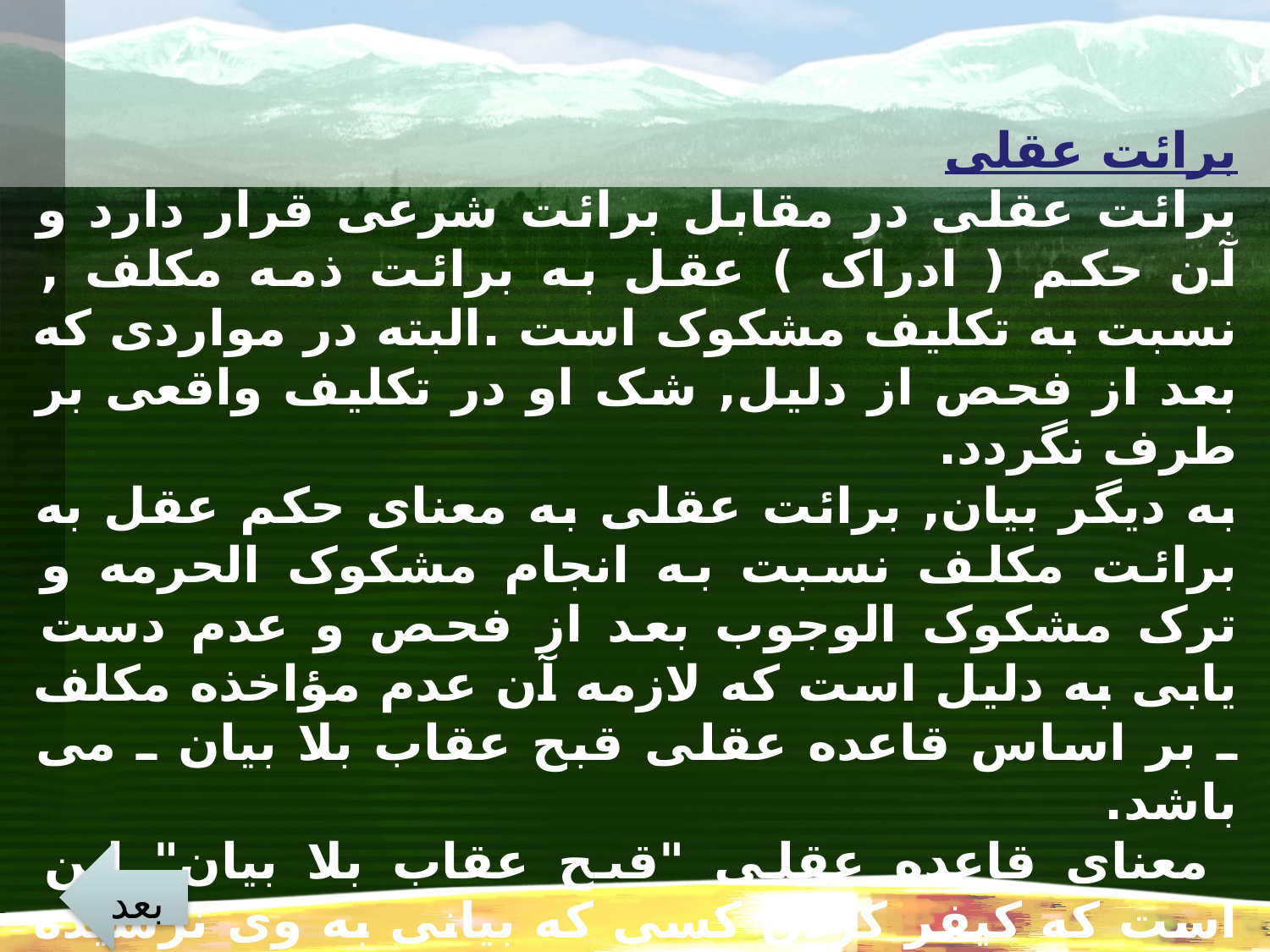

برائت عقلى
برائت عقلى در مقابل برائت شرعى قرار دارد و آن حکم ( ادراک ) عقل به برائت ذمه مکلف , نسبت به تکليف مشکوک است .البته در مواردى که بعد از فحص از دليل, شک او در تکليف واقعى بر طرف نگردد.
به ديگر بيان, برائت عقلى به معناى حکم عقل به برائت مکلف نسبت به انجام مشکوک الحرمه و ترک مشکوک الوجوب بعد از فحص و عدم دست يابى به دليل است که لازمه آن عدم مؤاخذه مکلف ـ بر اساس قاعده عقلى قبح عقاب بلا بيان ـ مى باشد.
 معناى قاعده عقلى "قبح عقاب بلا بيان" اين است که کيفر کردن کسى که بيانى به وى نرسيده است , در نزد عقل زشت و ناپسند است , بنابراين, هرگاه در موردى از سوى شارع, الزامى نرسد, قاعده قبح عقاب بلا بيان, آن الزام را بر مى دارد و در نتيجه, مؤاخذه آن نيز برداشته مى شود. زيرا در اين صورت عقاب آن قبيح است .
بعد